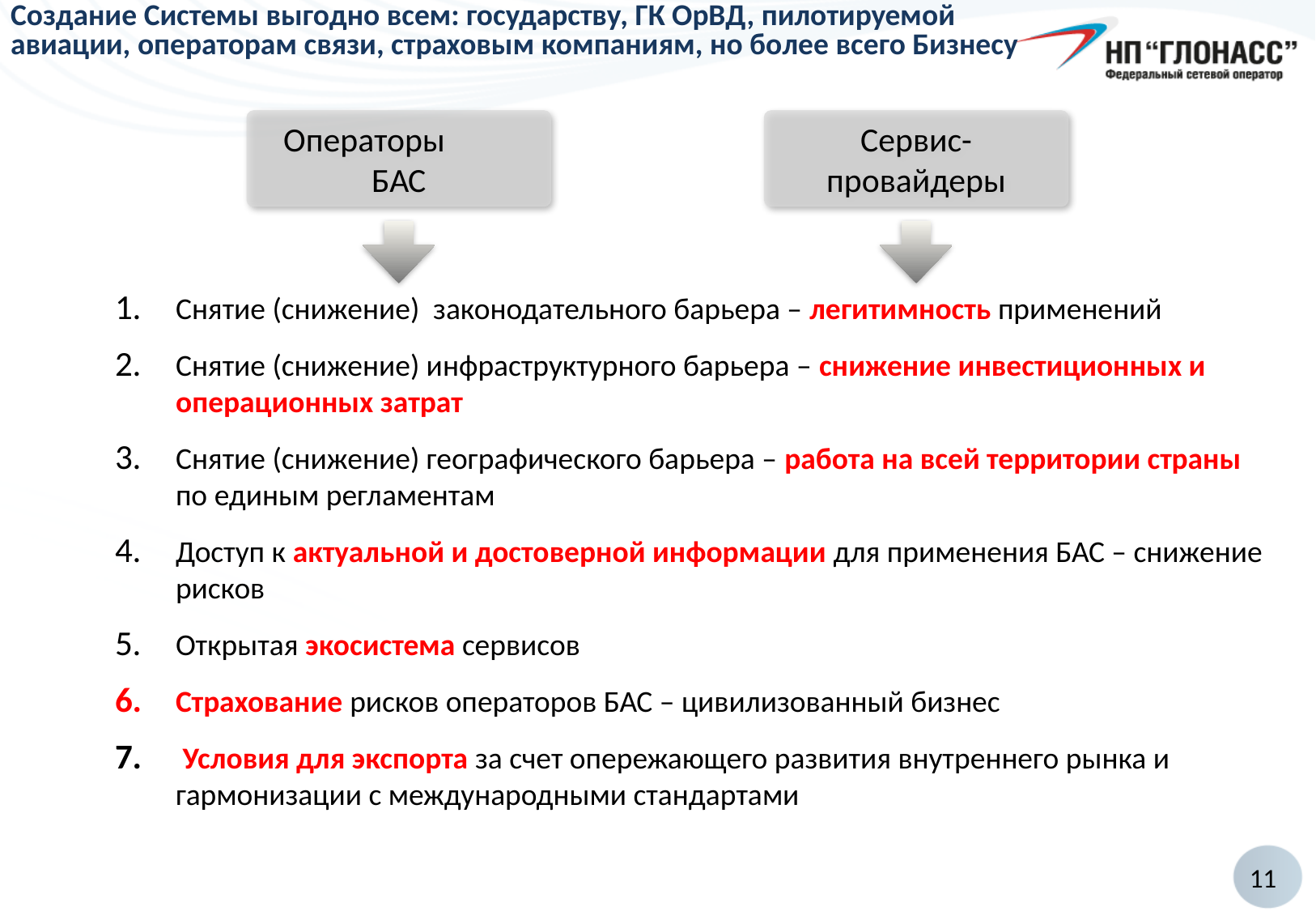

# Создание Системы выгодно всем: государству, ГК ОрВД, пилотируемой авиации, операторам связи, страховым компаниям, но более всего Бизнесу
Операторы          БАС
Сервис-провайдеры

Снятие (снижение)  законодательного барьера – легитимность применений
Снятие (снижение) инфраструктурного барьера – снижение инвестиционных и операционных затрат
Снятие (снижение) географического барьера – работа на всей территории страны   по единым регламентам
Доступ к актуальной и достоверной информации для применения БАС – снижение рисков
Открытая экосистема сервисов
Страхование рисков операторов БАС – цивилизованный бизнес
 Условия для экспорта за счет опережающего развития внутреннего рынка и гармонизации с международными стандартами